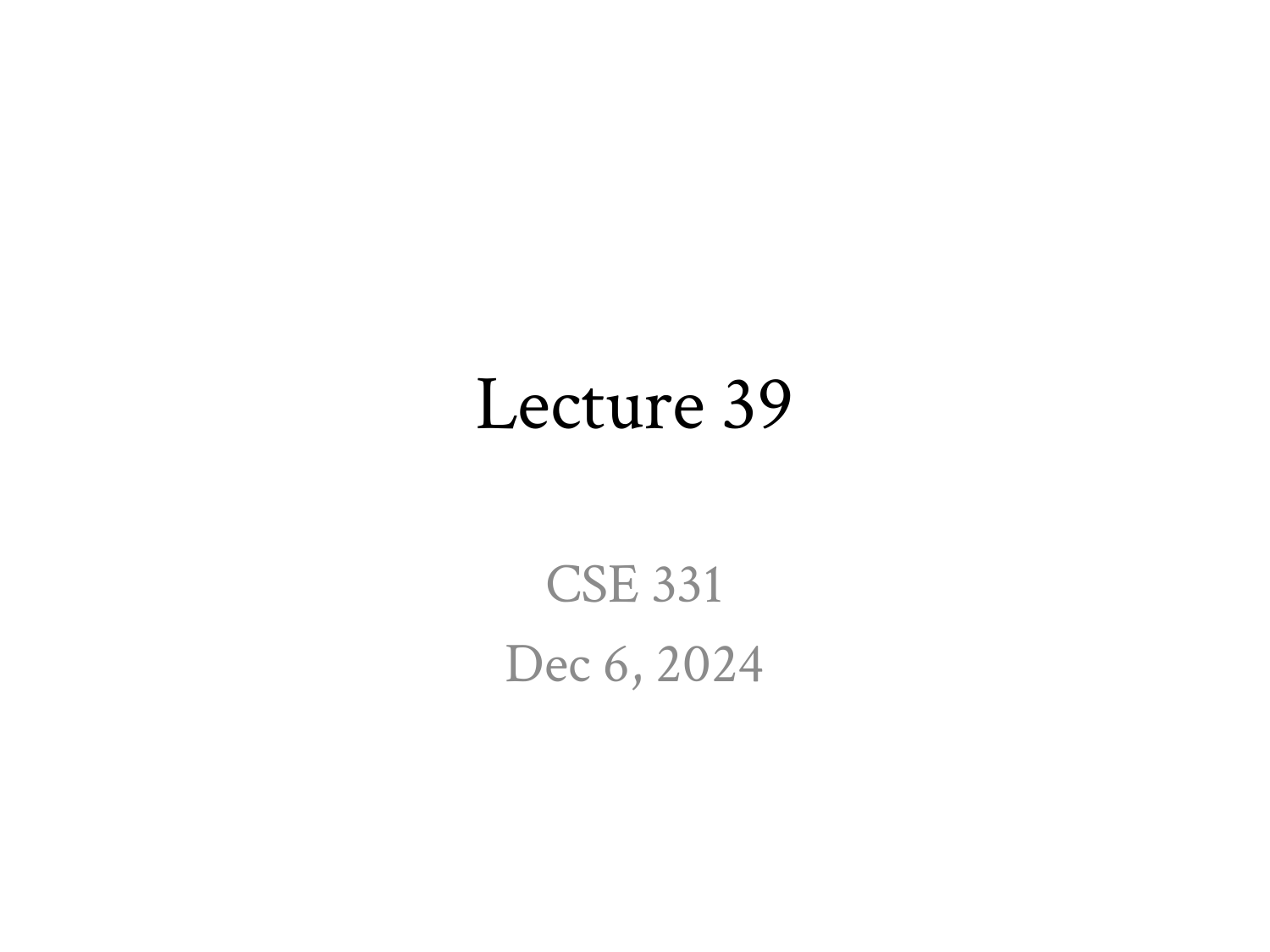

# Lecture 39
CSE 331
Dec 6, 2024